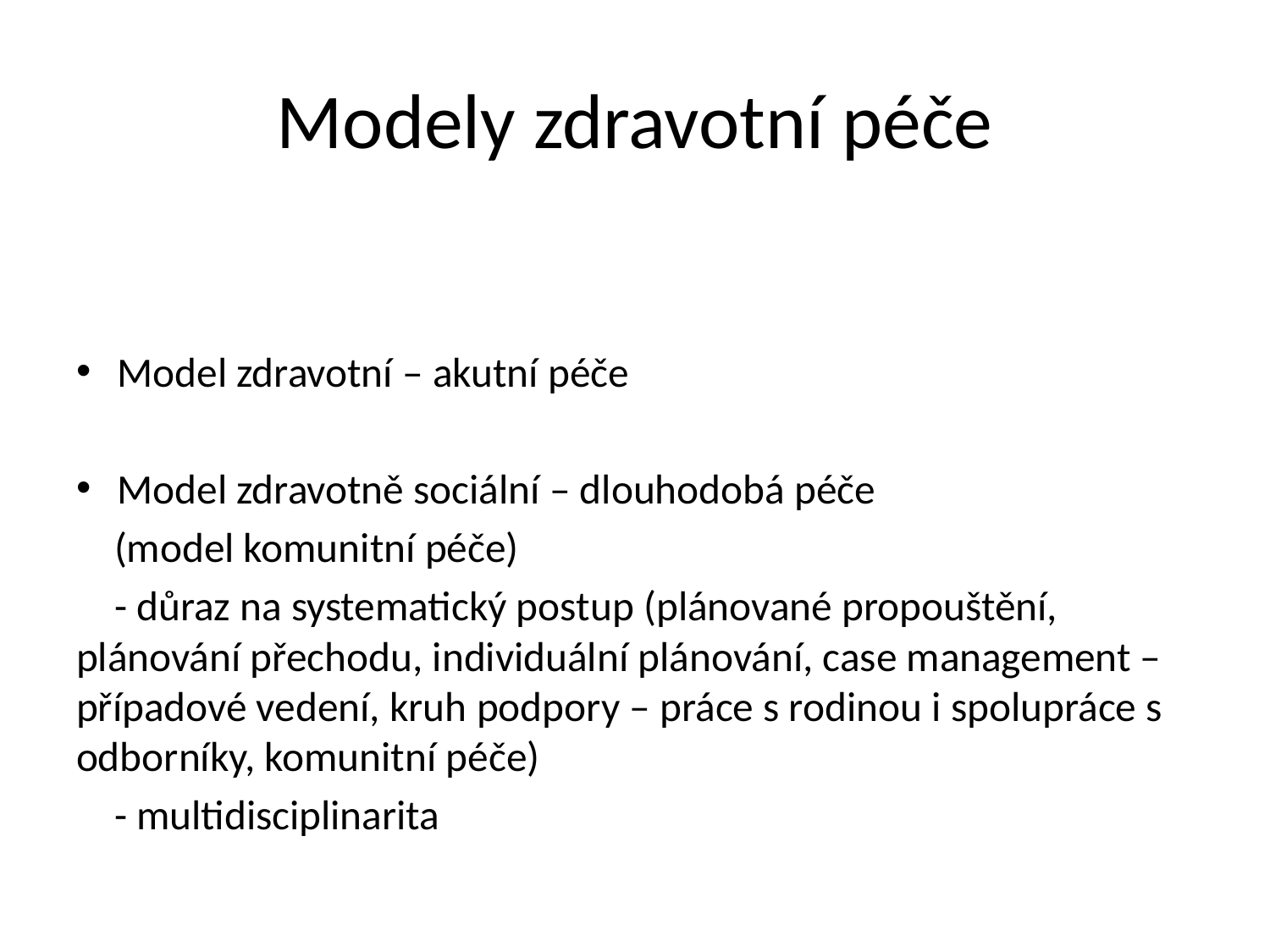

# Modely zdravotní péče

Model zdravotní – akutní péče

Model zdravotně sociální – dlouhodobá péče
    (model komunitní péče)
    - důraz na systematický postup (plánované propouštění, plánování přechodu, individuální plánování, case management – případové vedení, kruh podpory – práce s rodinou i spolupráce s odborníky, komunitní péče)
    - multidisciplinarita